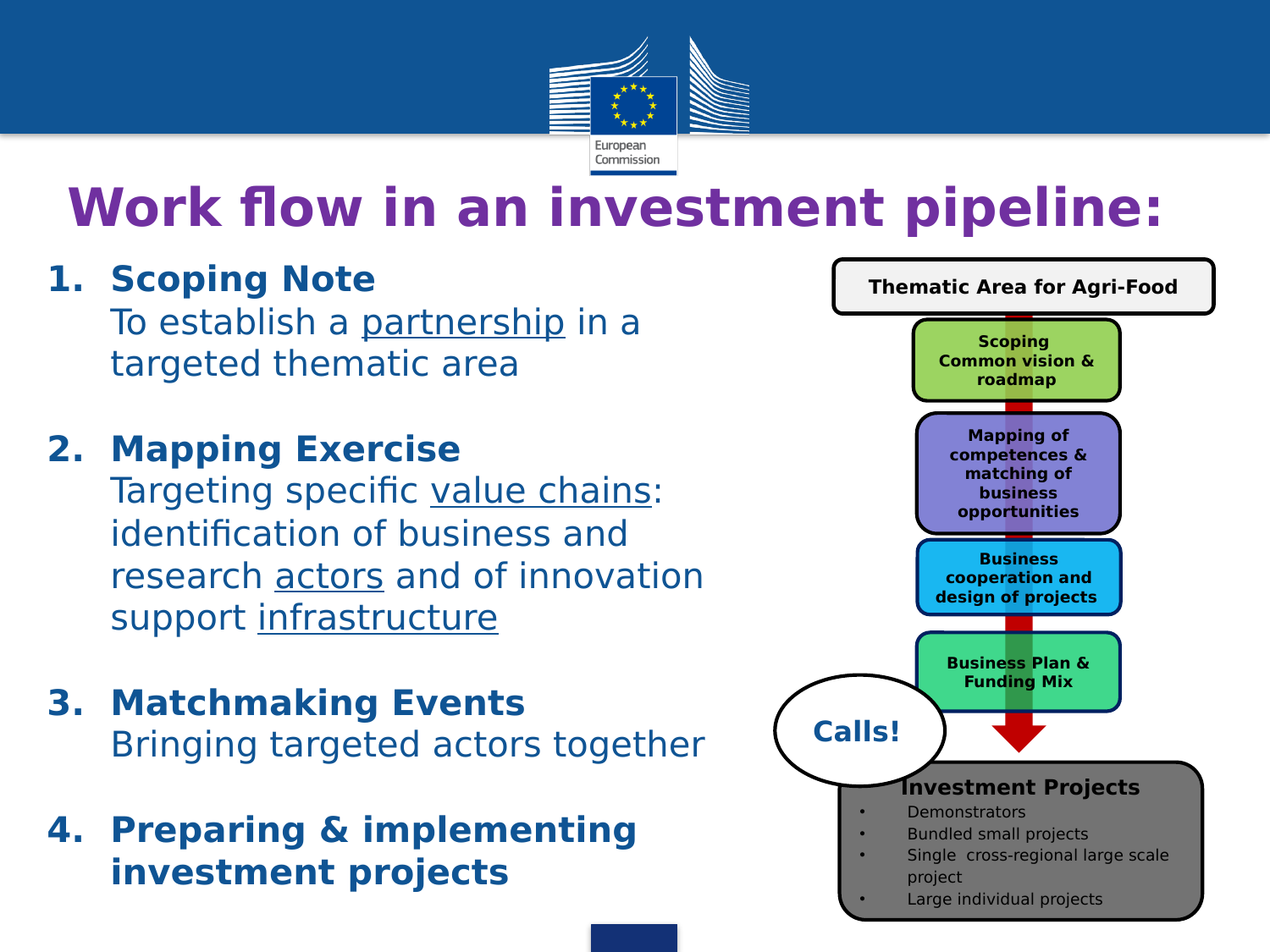

Work flow in an investment pipeline:

Scoping Note
To establish a partnership in a targeted thematic area

Mapping Exercise
Targeting specific value chains: identification of business and research actors and of innovation support infrastructure

Matchmaking Events
Bringing targeted actors together

Preparing & implementing investment projects
Thematic Area for Agri-Food

Mapping of competences & matching of business opportunities
Business cooperation and design of projects
Business Plan &
Funding Mix
Investment Projects
Demonstrators
Bundled small projects
Single  cross-regional large scale project
Large individual projects
Scoping
Common vision & roadmap
Calls!
4